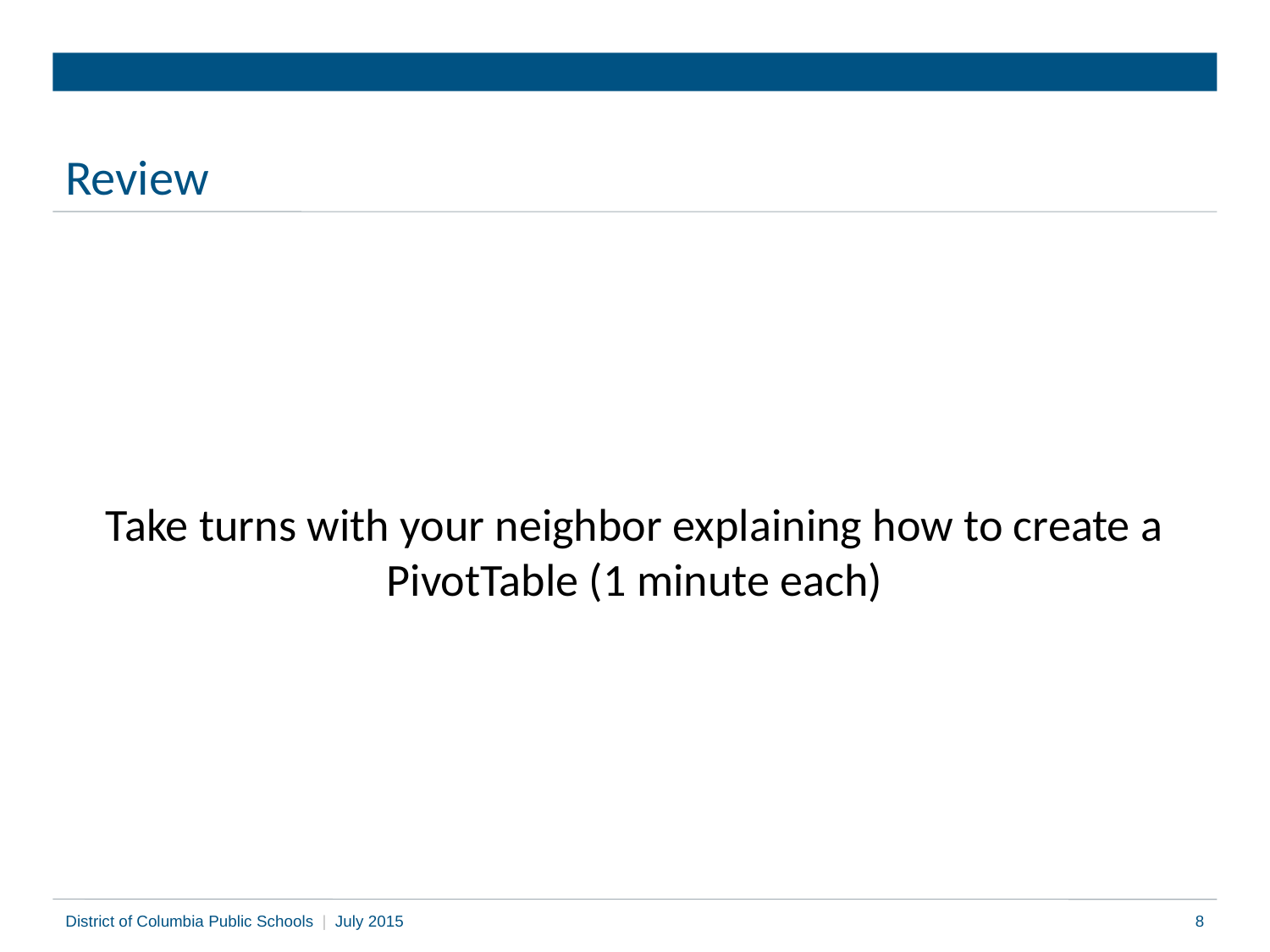

# Review

Take turns with your neighbor explaining how to create a PivotTable (1 minute each)
District of Columbia Public Schools  |  July 2015
8